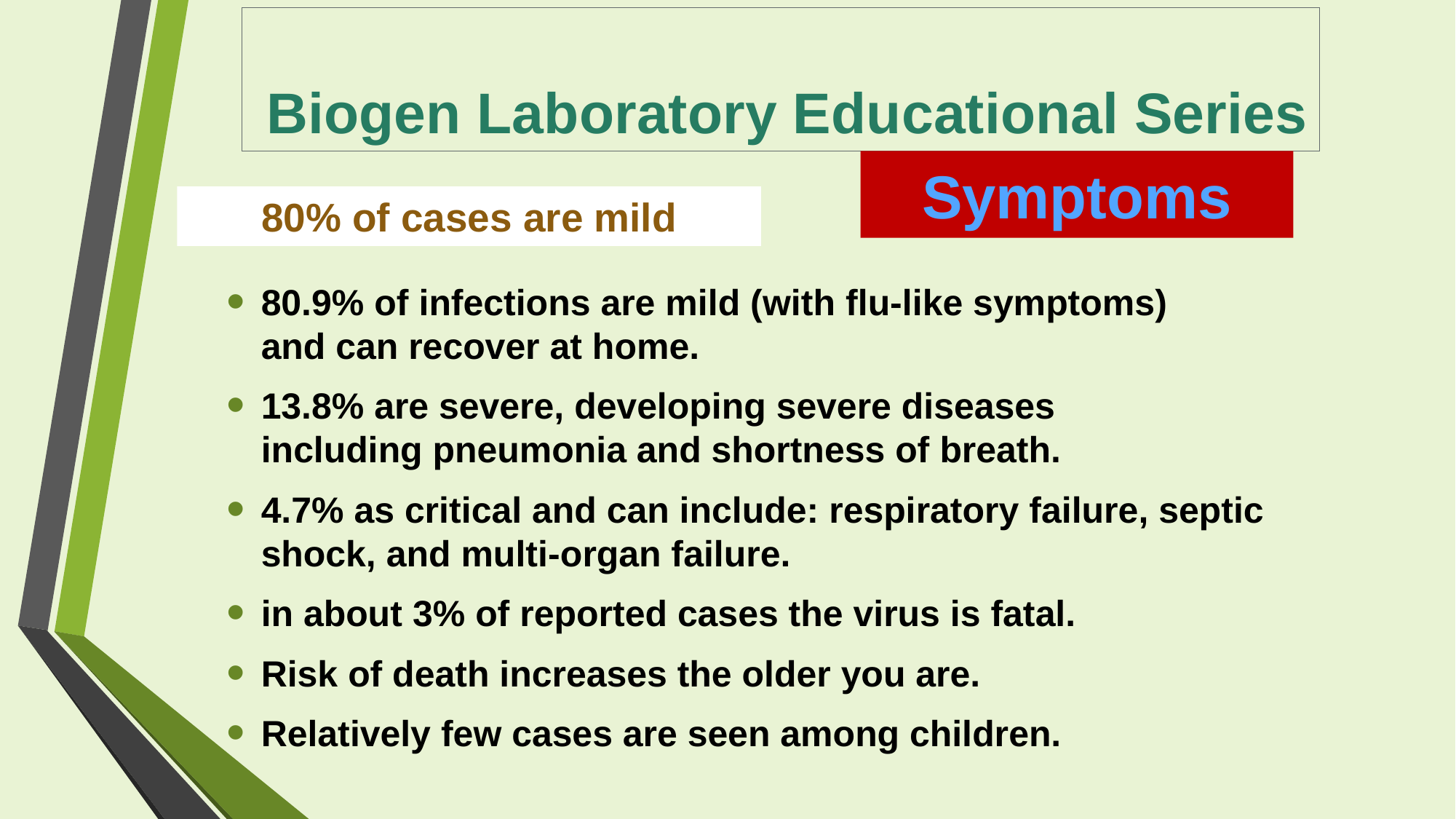

Biogen Laboratory Educational Series
Symptoms
# 80% of cases are mild
80.9% of infections are mild (with flu-like symptoms) and can recover at home.
13.8% are severe, developing severe diseases including pneumonia and shortness of breath.
4.7% as critical and can include: respiratory failure, septic shock, and multi-organ failure.
in about 3% of reported cases the virus is fatal.
Risk of death increases the older you are.
Relatively few cases are seen among children.